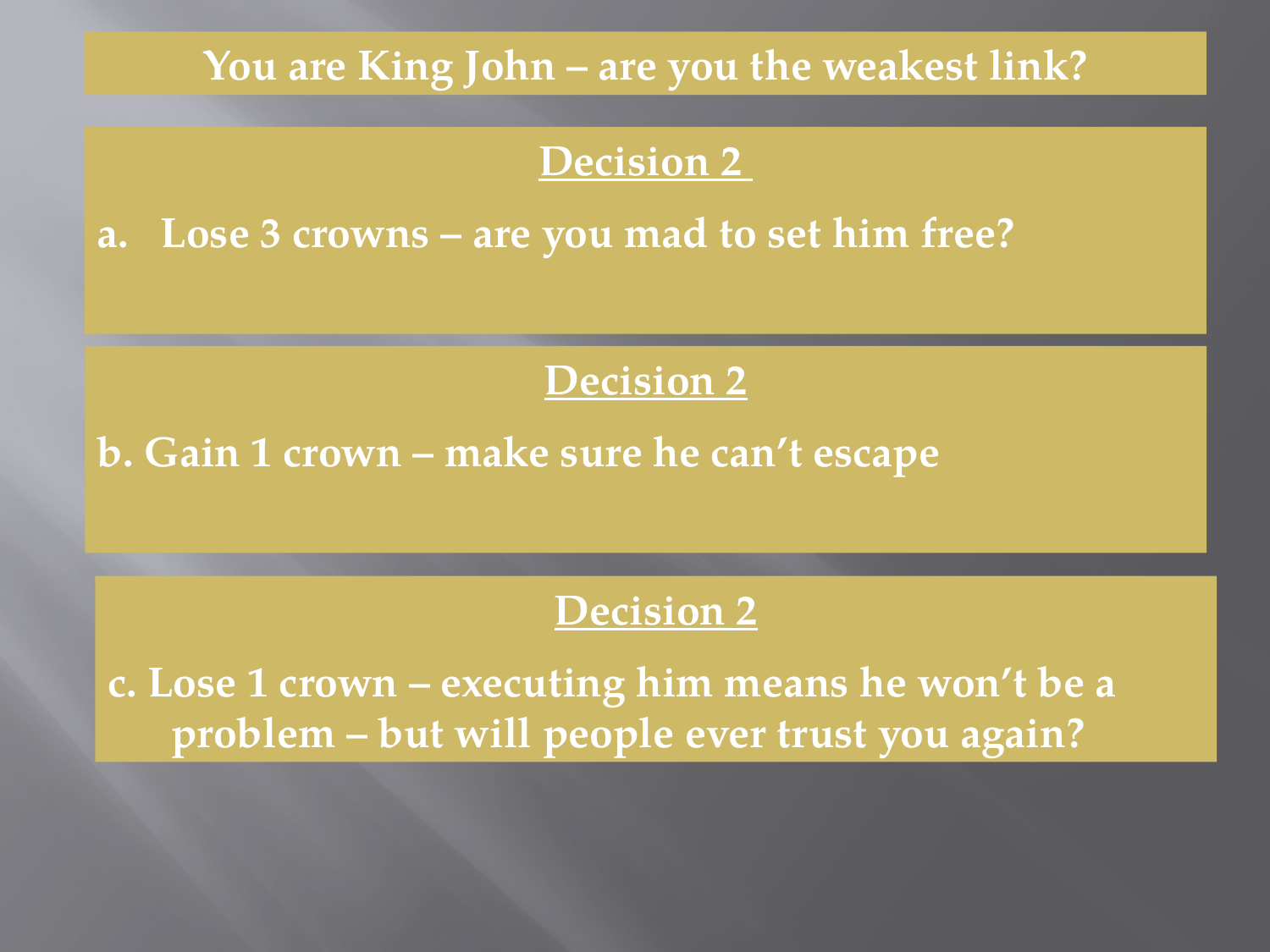

You are King John – are you the weakest link?
Decision 2
Lose 3 crowns – are you mad to set him free?

Decision 2
b. Gain 1 crown – make sure he can’t escape

Decision 2
c. Lose 1 crown – executing him means he won’t be a problem – but will people ever trust you again?